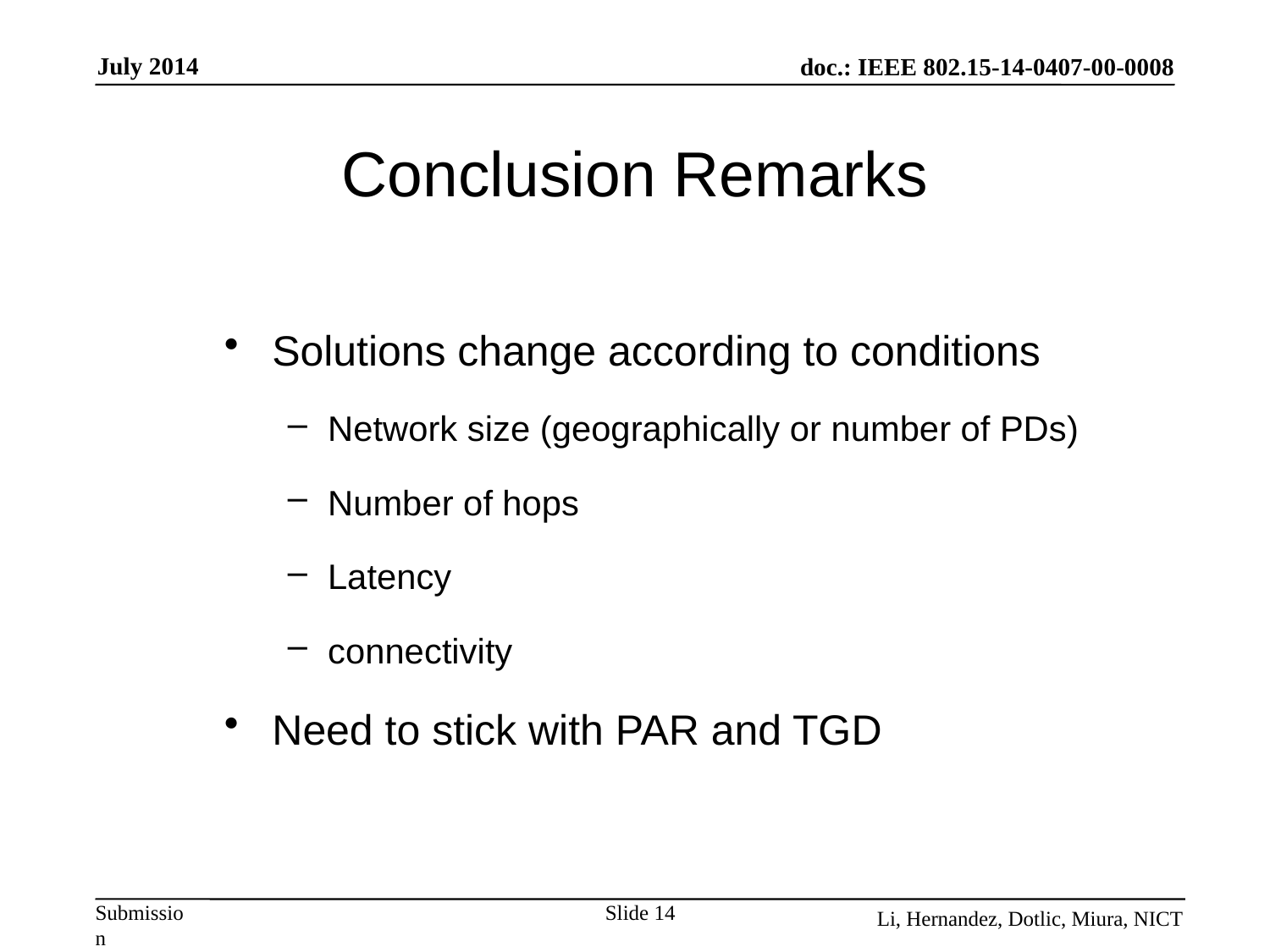

Conclusion Remarks
Solutions change according to conditions
Network size (geographically or number of PDs)
Number of hops
Latency
connectivity
Need to stick with PAR and TGD
Slide 14